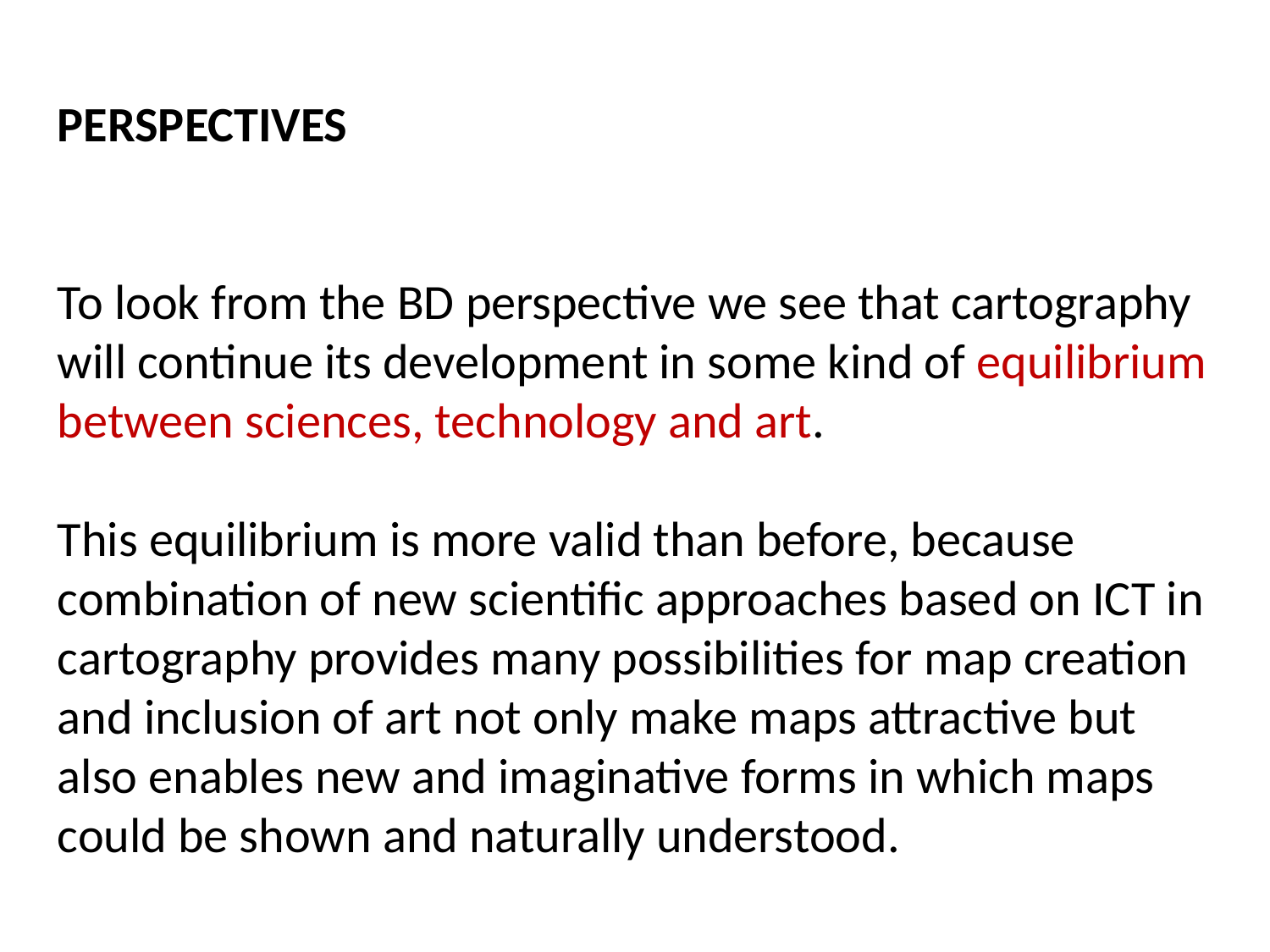

PERSPECTIVES

To look from the BD perspective we see that cartography will continue its development in some kind of equilibrium between sciences, technology and art.

This equilibrium is more valid than before, because combination of new scientific approaches based on ICT in cartography provides many possibilities for map creation and inclusion of art not only make maps attractive but also enables new and imaginative forms in which maps could be shown and naturally understood.